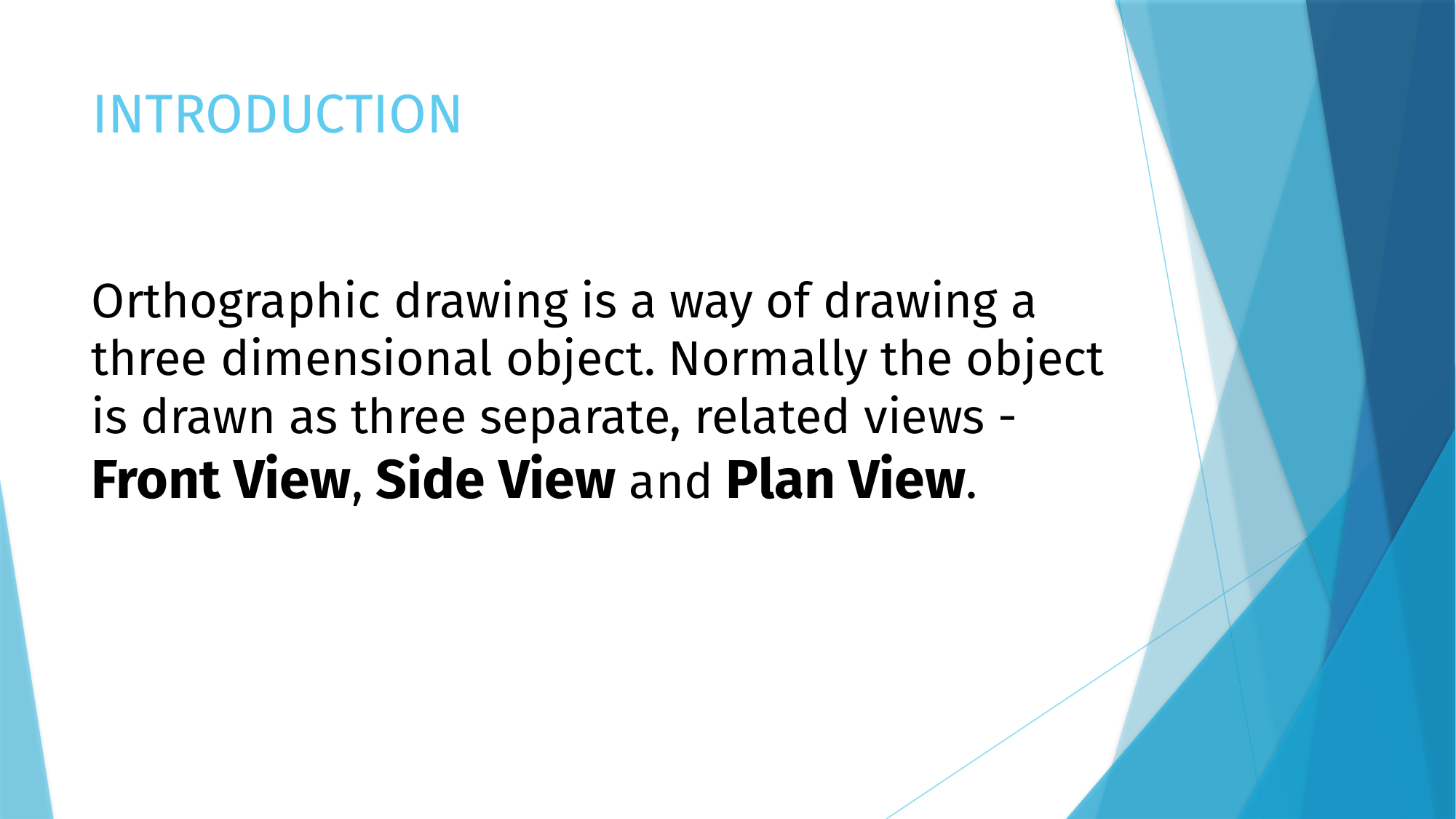

# INTRODUCTION
Orthographic drawing is a way of drawing a three dimensional object. Normally the object is drawn as three separate, related views - Front View, Side View and Plan View.